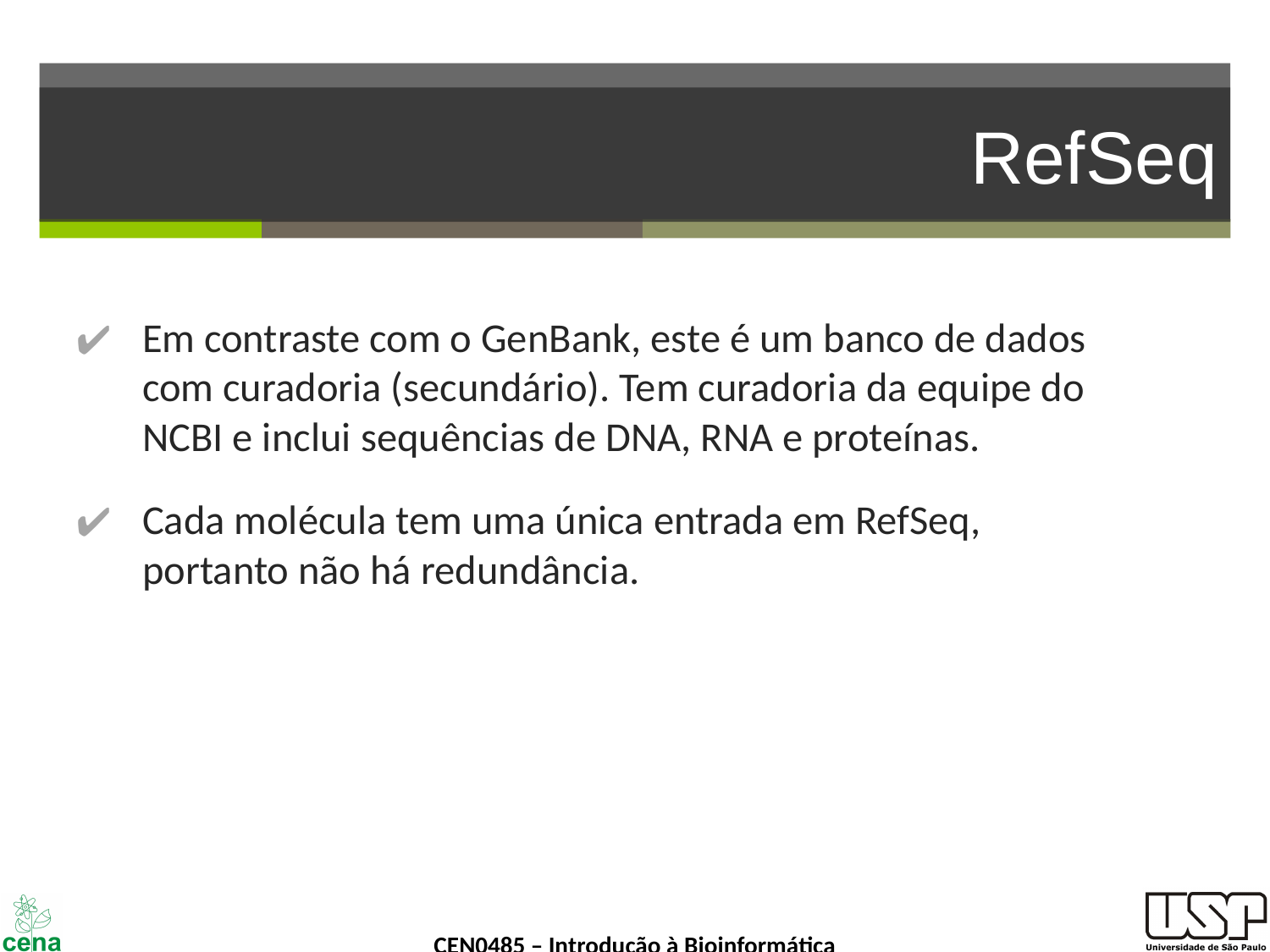

# RefSeq
Em contraste com o GenBank, este é um banco de dados com curadoria (secundário). Tem curadoria da equipe do NCBI e inclui sequências de DNA, RNA e proteínas.
Cada molécula tem uma única entrada em RefSeq, portanto não há redundância.
13